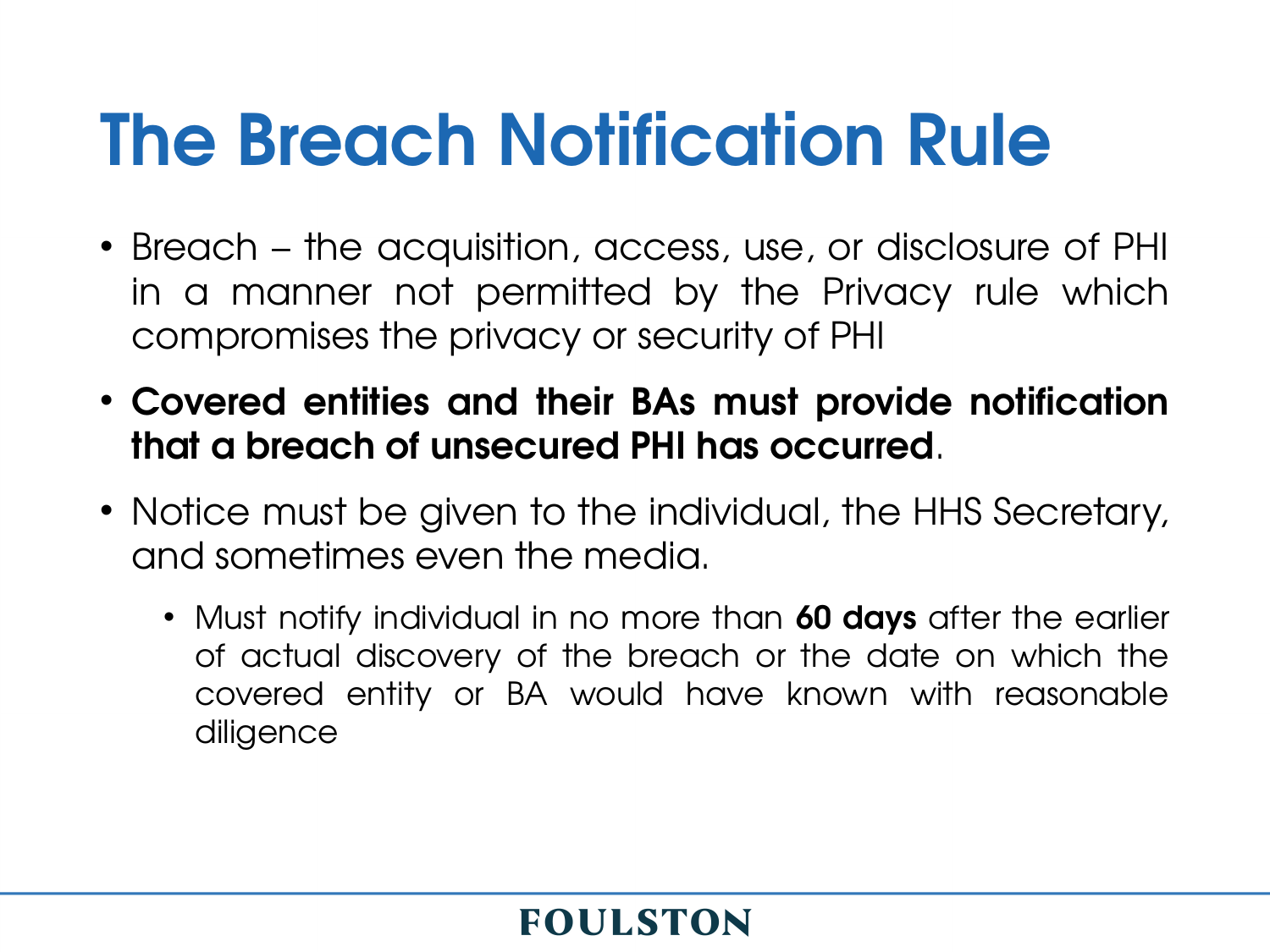

# The Breach Notification Rule
Breach – the acquisition, access, use, or disclosure of PHI in a manner not permitted by the Privacy rule which compromises the privacy or security of PHI
Covered entities and their BAs must provide notification that a breach of unsecured PHI has occurred.
Notice must be given to the individual, the HHS Secretary, and sometimes even the media.
Must notify individual in no more than 60 days after the earlier of actual discovery of the breach or the date on which the covered entity or BA would have known with reasonable diligence